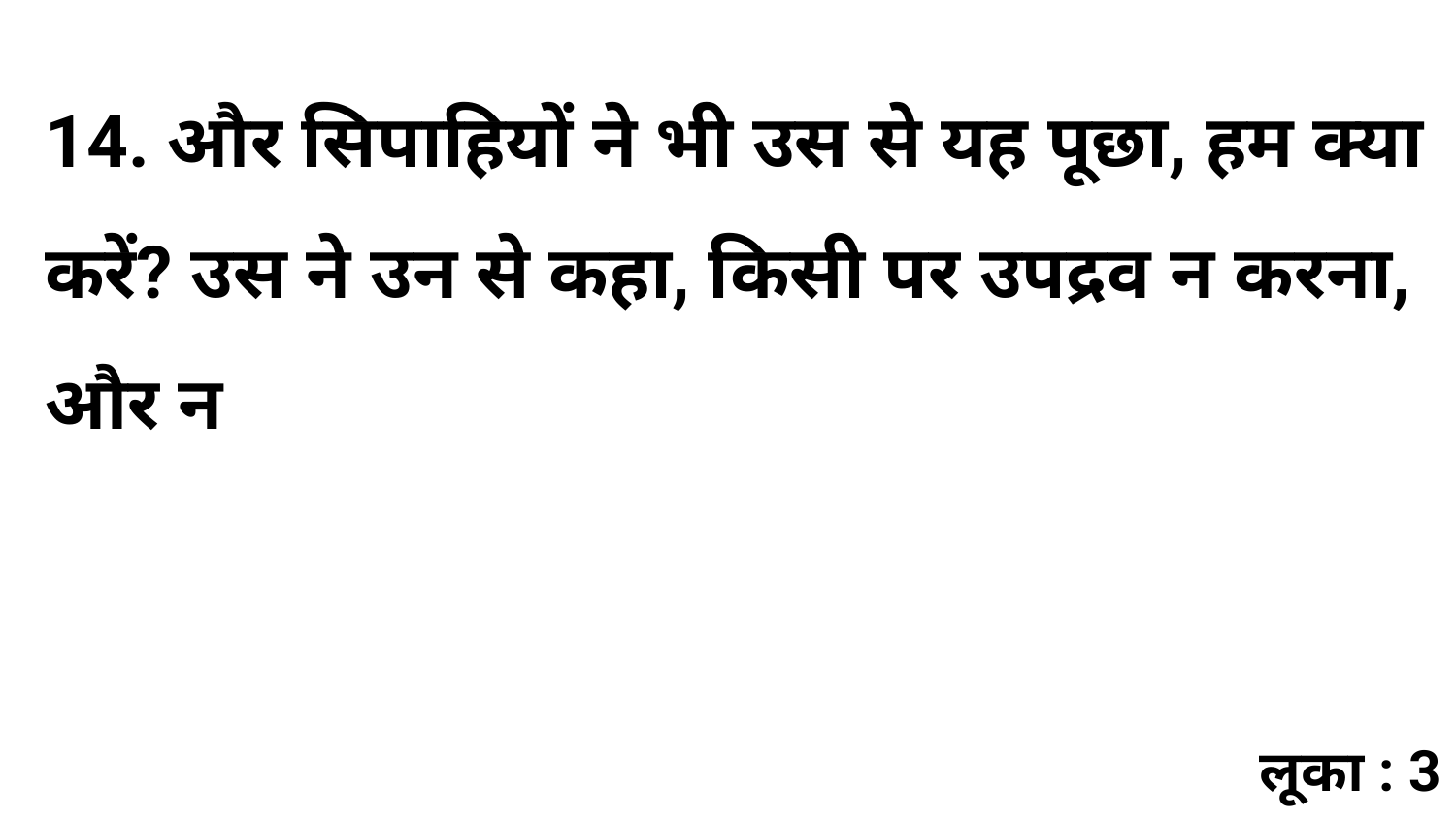

14. और सिपाहियों ने भी उस से यह पूछा, हम क्या करें? उस ने उन से कहा, किसी पर उपद्रव न करना, और न
लूका : 3